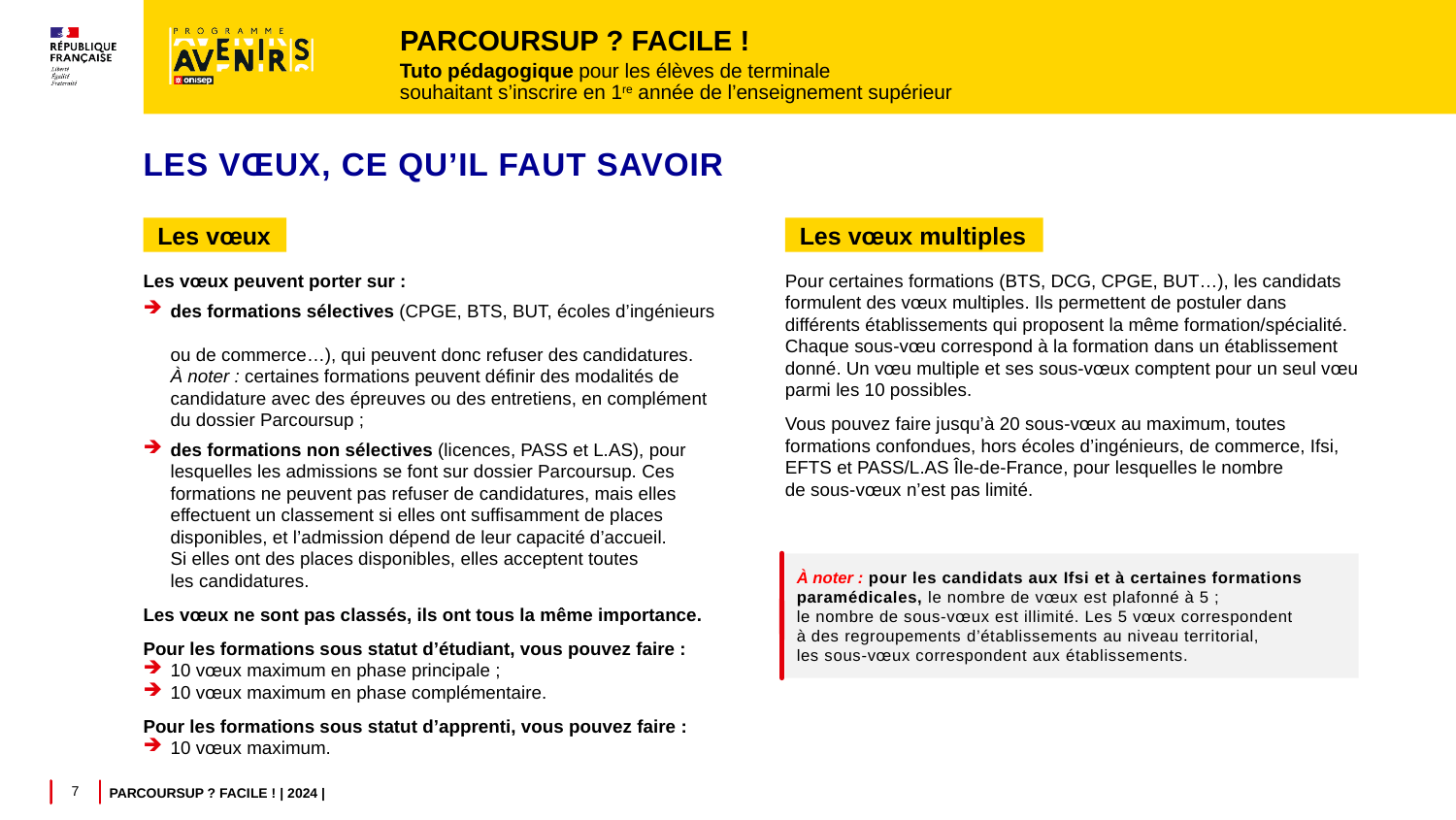

# Parcoursup ? Facile !
Tuto pédagogique pour les élèves de terminale
souhaitant s’inscrire en 1re année de l’enseignement supérieur
Les vœux, ce qu’il faut savoir
Les vœux

Les vœux multiples
Les vœux peuvent porter sur :
des formations sélectives (CPGE, BTS, BUT, écoles d’ingénieurs
ou de commerce…), qui peuvent donc refuser des candidatures.
À noter : certaines formations peuvent définir des modalités de candidature avec des épreuves ou des entretiens, en complément du dossier Parcoursup ;
des formations non sélectives (licences, PASS et L.AS), pour lesquelles les admissions se font sur dossier Parcoursup. Ces formations ne peuvent pas refuser de candidatures, mais elles effectuent un classement si elles ont suffisamment de places disponibles, et l’admission dépend de leur capacité d’accueil.
Si elles ont des places disponibles, elles acceptent toutes
les candidatures.
Les vœux ne sont pas classés, ils ont tous la même importance.
Pour les formations sous statut d’étudiant, vous pouvez faire :
10 vœux maximum en phase principale ;
10 vœux maximum en phase complémentaire.
Pour les formations sous statut d’apprenti, vous pouvez faire :
10 vœux maximum.
Pour certaines formations (BTS, DCG, CPGE, BUT…), les candidats formulent des vœux multiples. Ils permettent de postuler dans différents établissements qui proposent la même formation/spécialité. Chaque sous-vœu correspond à la formation dans un établissement donné. Un vœu multiple et ses sous-vœux comptent pour un seul vœu parmi les 10 possibles.
Vous pouvez faire jusqu’à 20 sous-vœux au maximum, toutes formations confondues, hors écoles d’ingénieurs, de commerce, Ifsi, EFTS et PASS/L.AS Île-de-France, pour lesquelles le nombre
de sous-vœux n’est pas limité.
À noter : pour les candidats aux Ifsi et à certaines formations paramédicales, le nombre de vœux est plafonné à 5 ; 
le nombre de sous-vœux est illimité. Les 5 vœux correspondent
à des regroupements d’établissements au niveau territorial,
les sous-vœux correspondent aux établissements.
7
Parcoursup ? Facile ! | 2024 |